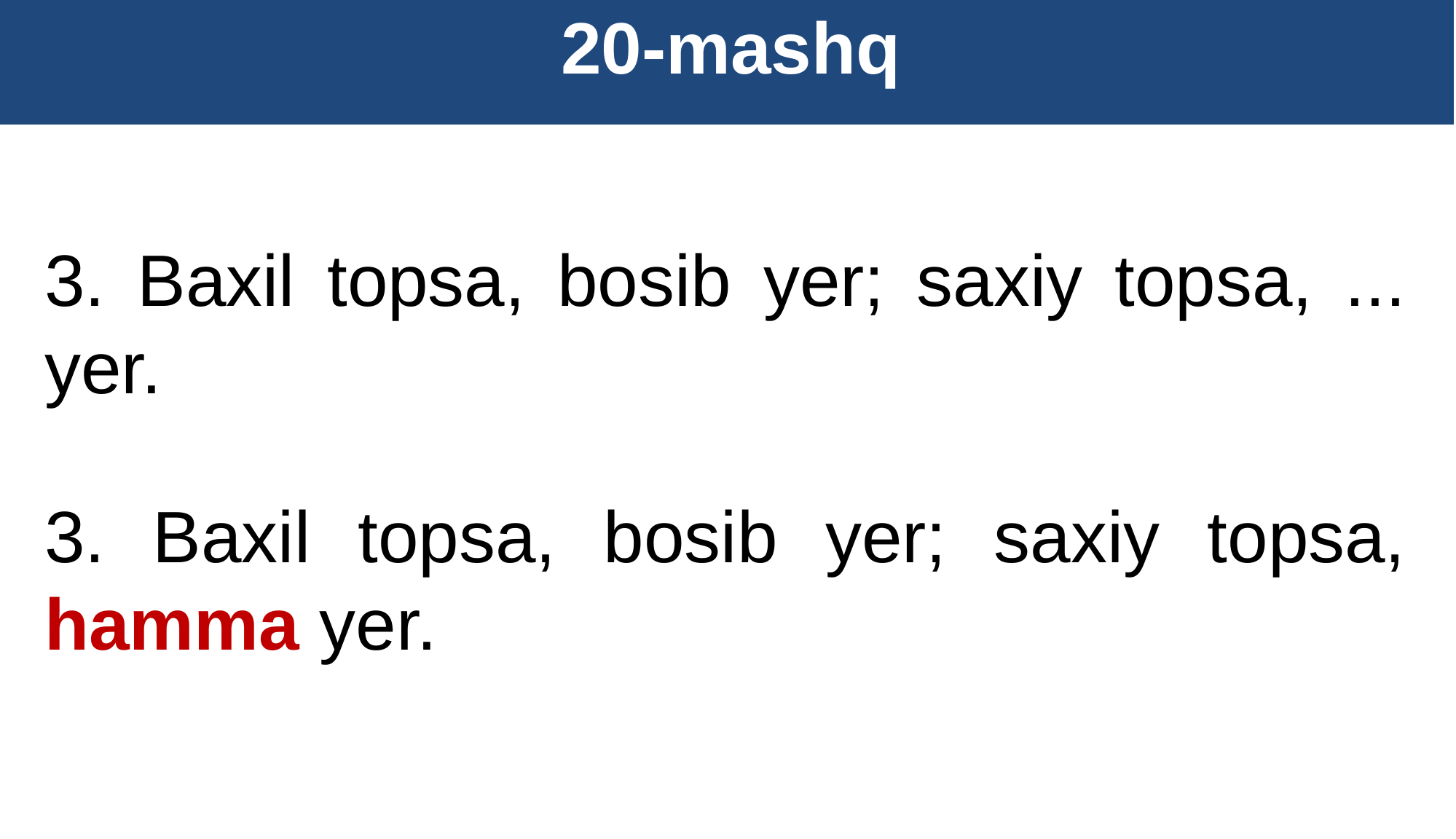

# 20-mashq
3. Baxil topsa, bosib yer; saxiy topsa, ... yer.

3. Baxil topsa, bosib yer; saxiy topsa, hamma yer.